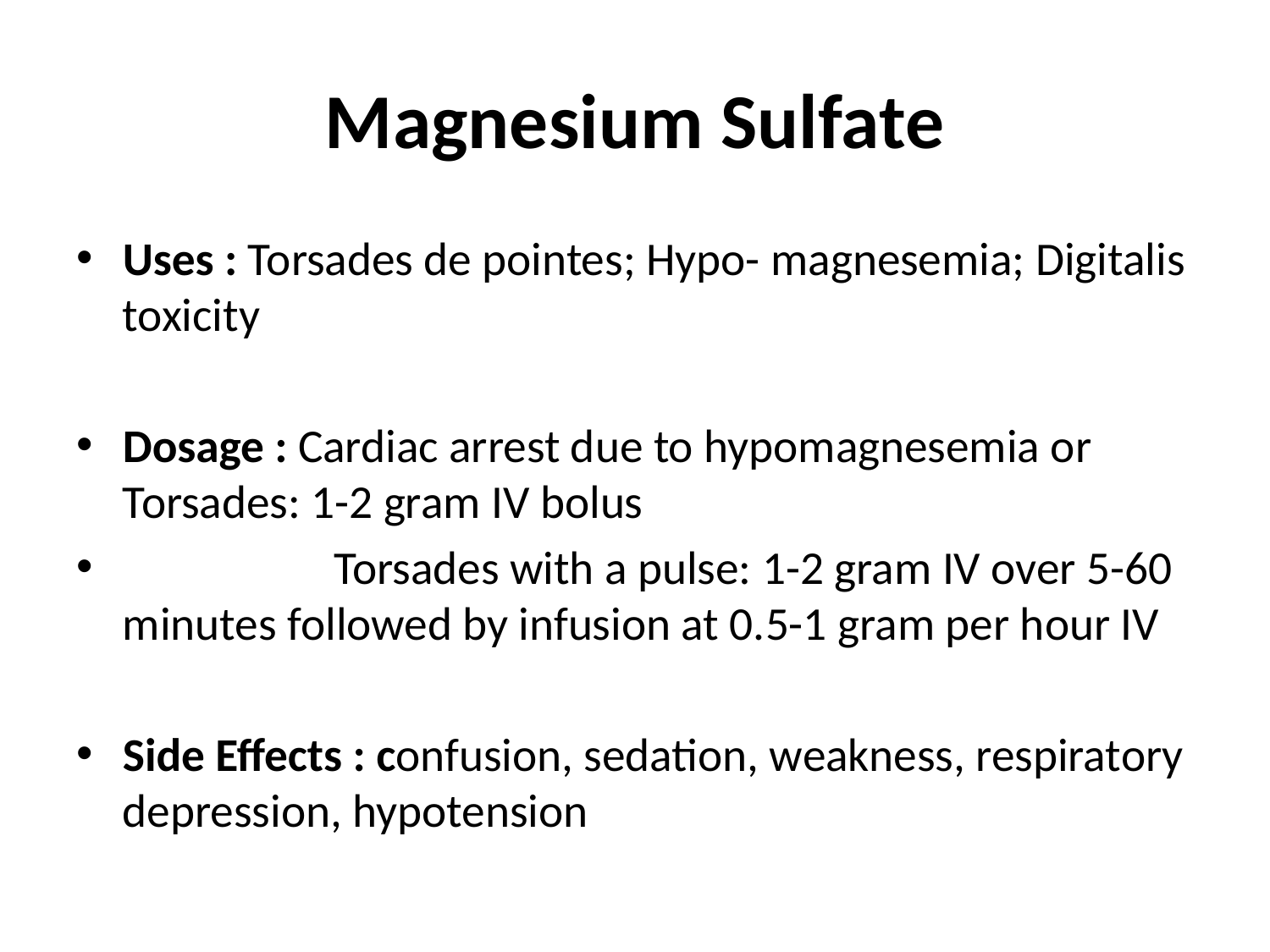

# Magnesium Sulfate
Uses : Torsades de pointes; Hypo- magnesemia; Digitalis toxicity

Dosage : Cardiac arrest due to hypomagnesemia or Torsades: 1-2 gram IV bolus
 	          Torsades with a pulse: 1-2 gram IV over 5-60 minutes followed by infusion at 0.5-1 gram per hour IV

Side Effects : confusion, sedation, weakness, respiratory depression, hypotension